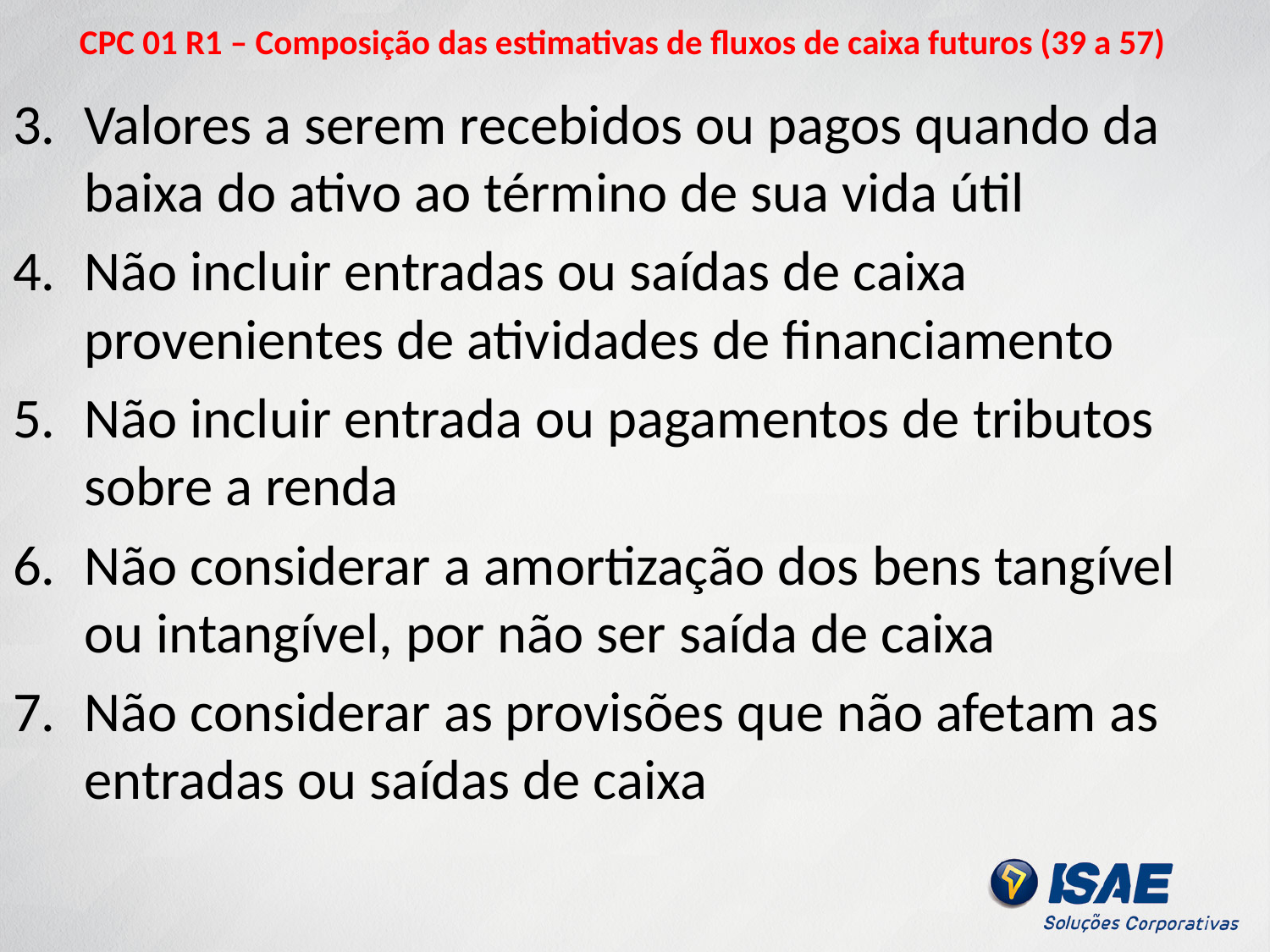

# CPC 01 R1 – Composição das estimativas de fluxos de caixa futuros (39 a 57)
Valores a serem recebidos ou pagos quando da baixa do ativo ao término de sua vida útil
Não incluir entradas ou saídas de caixa provenientes de atividades de financiamento
Não incluir entrada ou pagamentos de tributos sobre a renda
Não considerar a amortização dos bens tangível ou intangível, por não ser saída de caixa
Não considerar as provisões que não afetam as entradas ou saídas de caixa